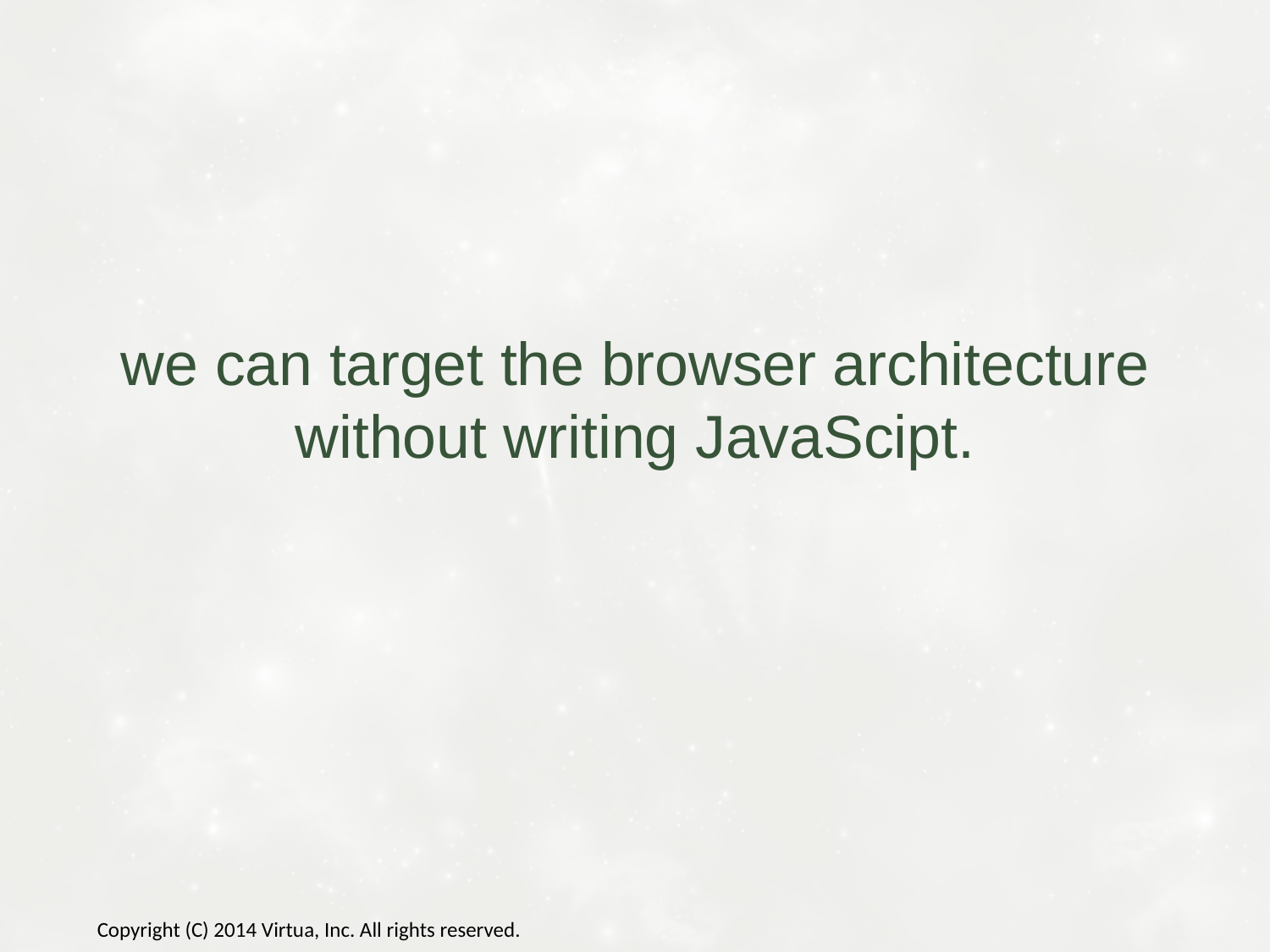

# we can target the browser architecture without writing JavaScipt.

Copyright (C) 2014 Virtua, Inc. All rights reserved.